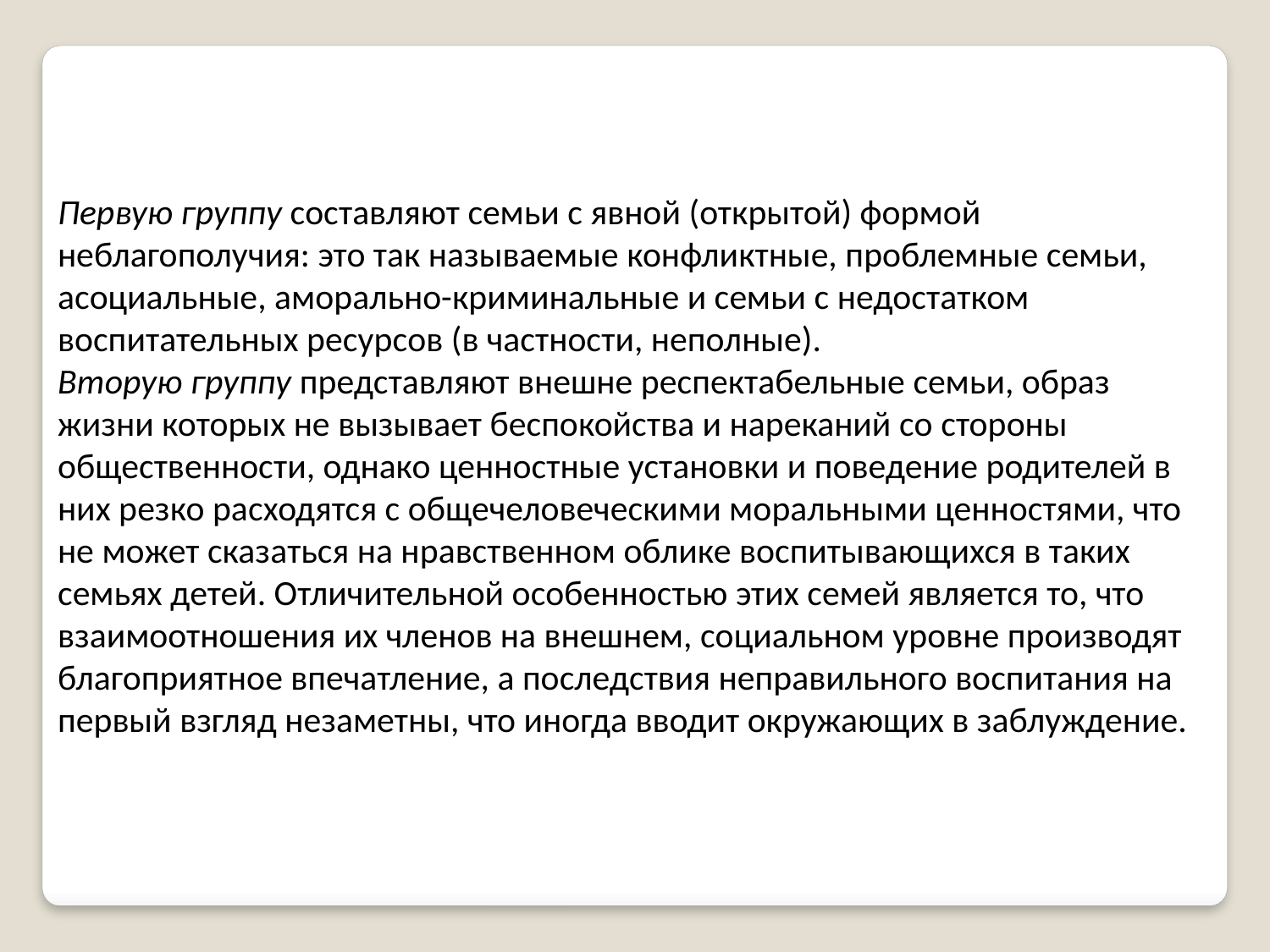

Первую группу составляют семьи с явной (открытой) формой неблагополучия: это так называемые конфликтные, проблемные семьи, асоциальные, аморально-криминальные и семьи с недостатком воспитательных ресурсов (в частности, неполные).
Вторую группу представляют внешне респектабельные семьи, образ жизни которых не вызывает беспокойства и нареканий со стороны общественности, однако ценностные установки и поведение родителей в них резко расходятся с общечеловеческими моральными ценностями, что не может сказаться на нравственном облике воспитывающихся в таких семьях детей. Отличительной особенностью этих семей является то, что взаимоотношения их членов на внешнем, социальном уровне производят благоприятное впечатление, а последствия неправильного воспитания на первый взгляд незаметны, что иногда вводит окружающих в заблуждение.